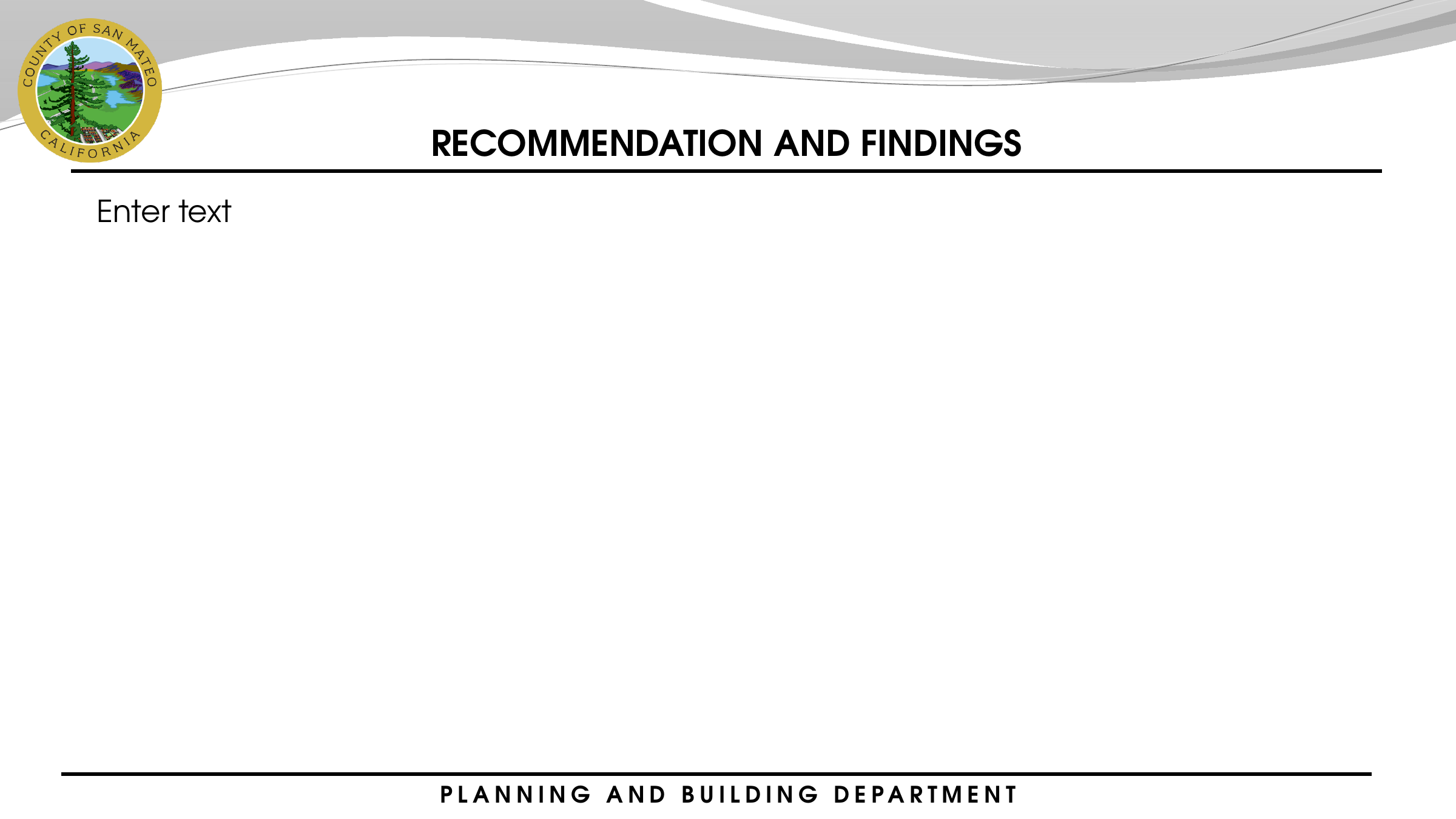

RECOMMENDATION AND FINDINGS
Enter text
PLANNING AND BUILDING DEPARTMENT